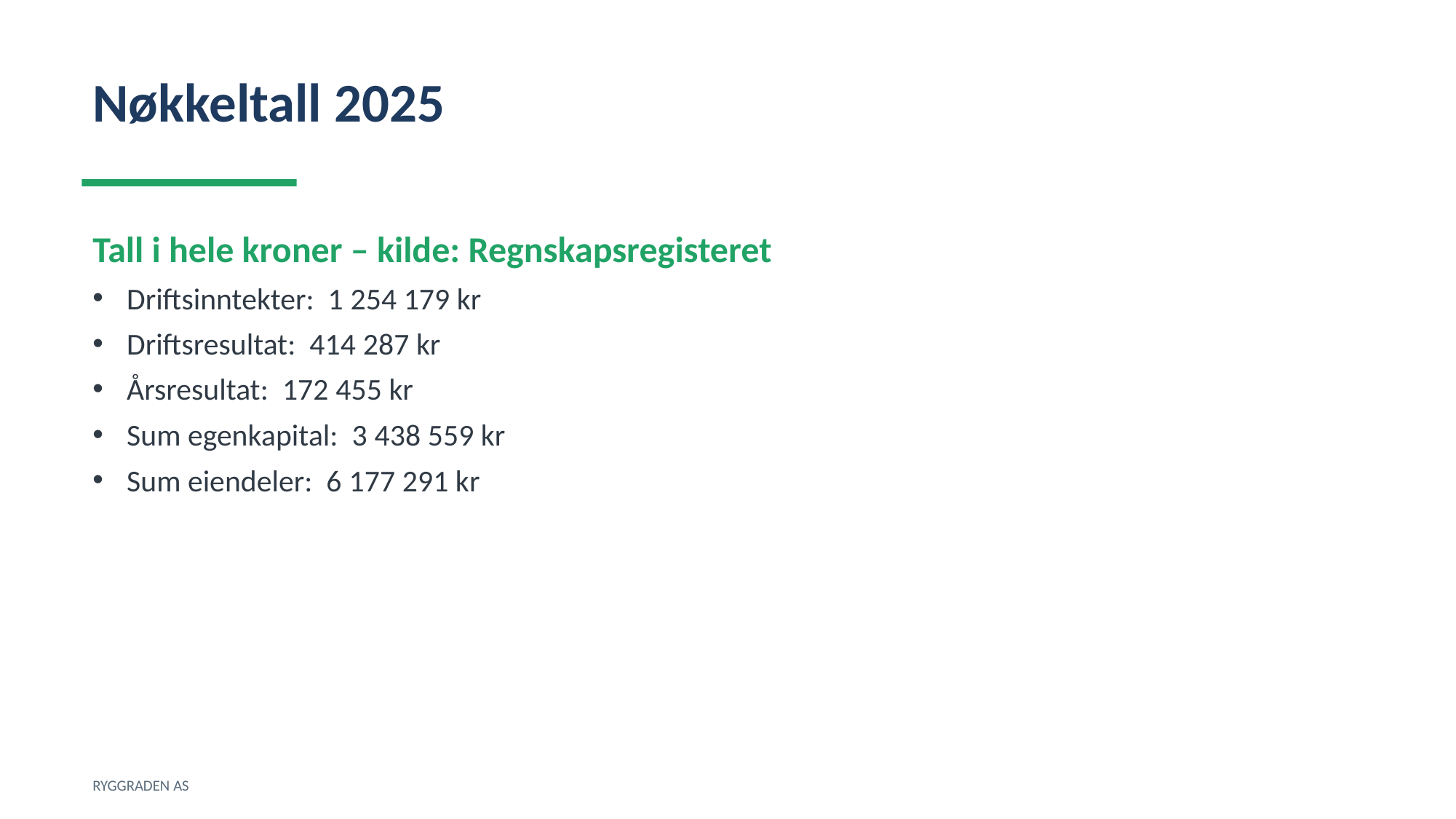

Nøkkeltall 2025

Tall i hele kroner – kilde: Regnskapsregisteret
Driftsinntekter:  1 254 179 kr
Driftsresultat:  414 287 kr
Årsresultat:  172 455 kr
Sum egenkapital:  3 438 559 kr
Sum eiendeler:  6 177 291 kr
RYGGRADEN AS